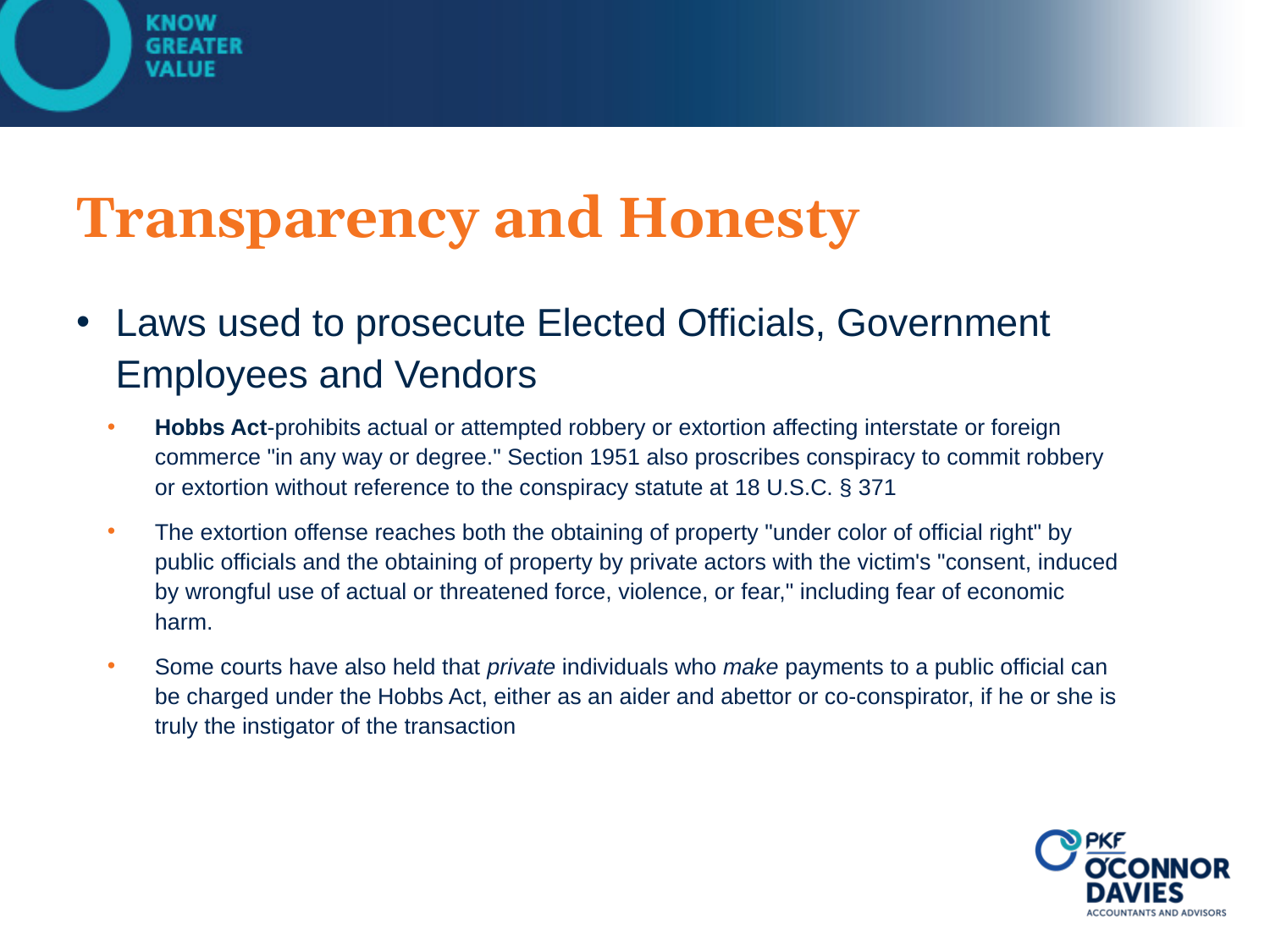

# Transparency and Honesty
Laws used to prosecute Elected Officials, Government Employees and Vendors
Hobbs Act-prohibits actual or attempted robbery or extortion affecting interstate or foreign commerce "in any way or degree." Section 1951 also proscribes conspiracy to commit robbery or extortion without reference to the conspiracy statute at 18 U.S.C. § 371
The extortion offense reaches both the obtaining of property "under color of official right" by public officials and the obtaining of property by private actors with the victim's "consent, induced by wrongful use of actual or threatened force, violence, or fear," including fear of economic harm.
Some courts have also held that private individuals who make payments to a public official can be charged under the Hobbs Act, either as an aider and abettor or co-conspirator, if he or she is truly the instigator of the transaction